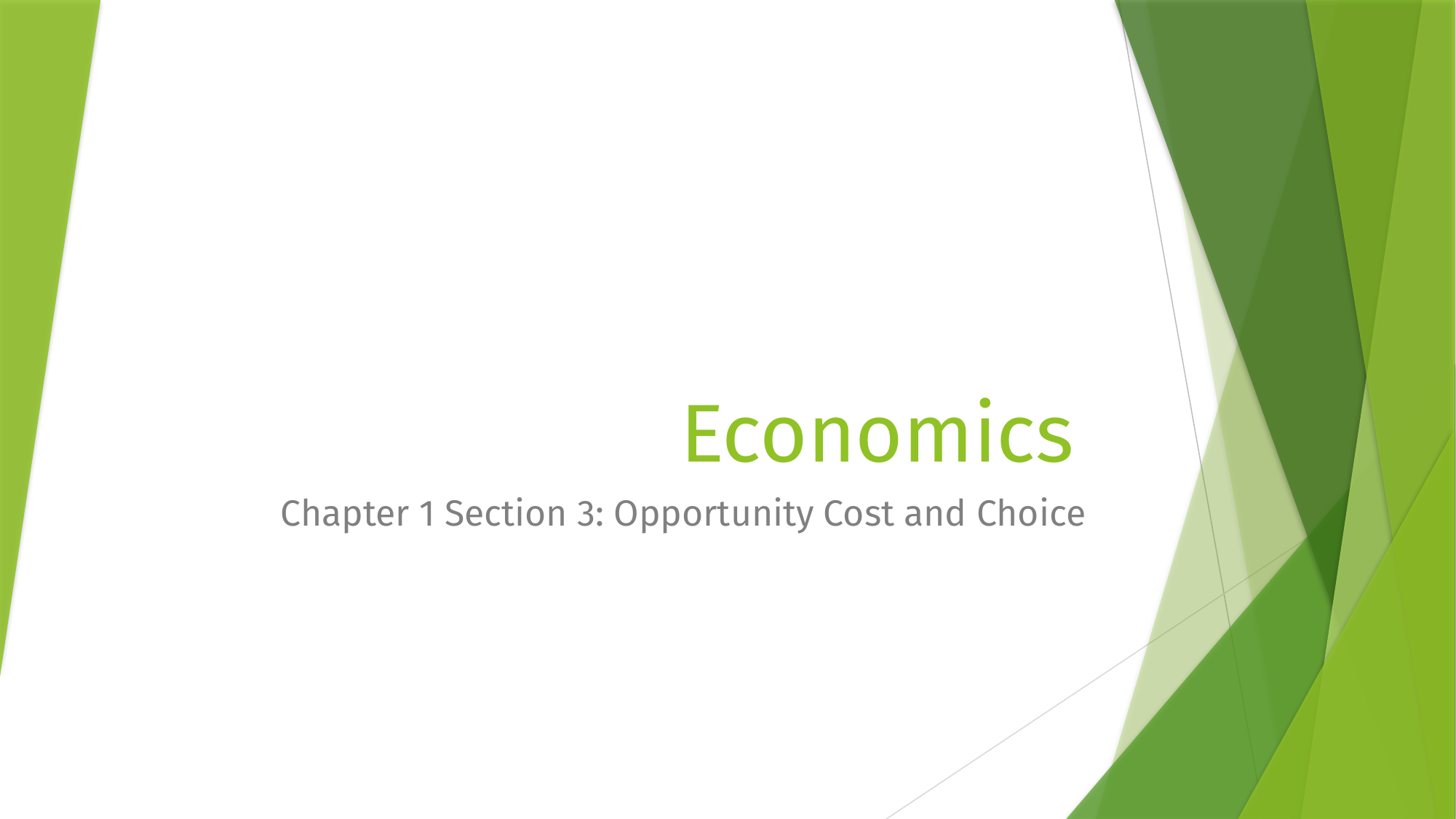

# Economics
Chapter 1 Section 3: Opportunity Cost and Choice